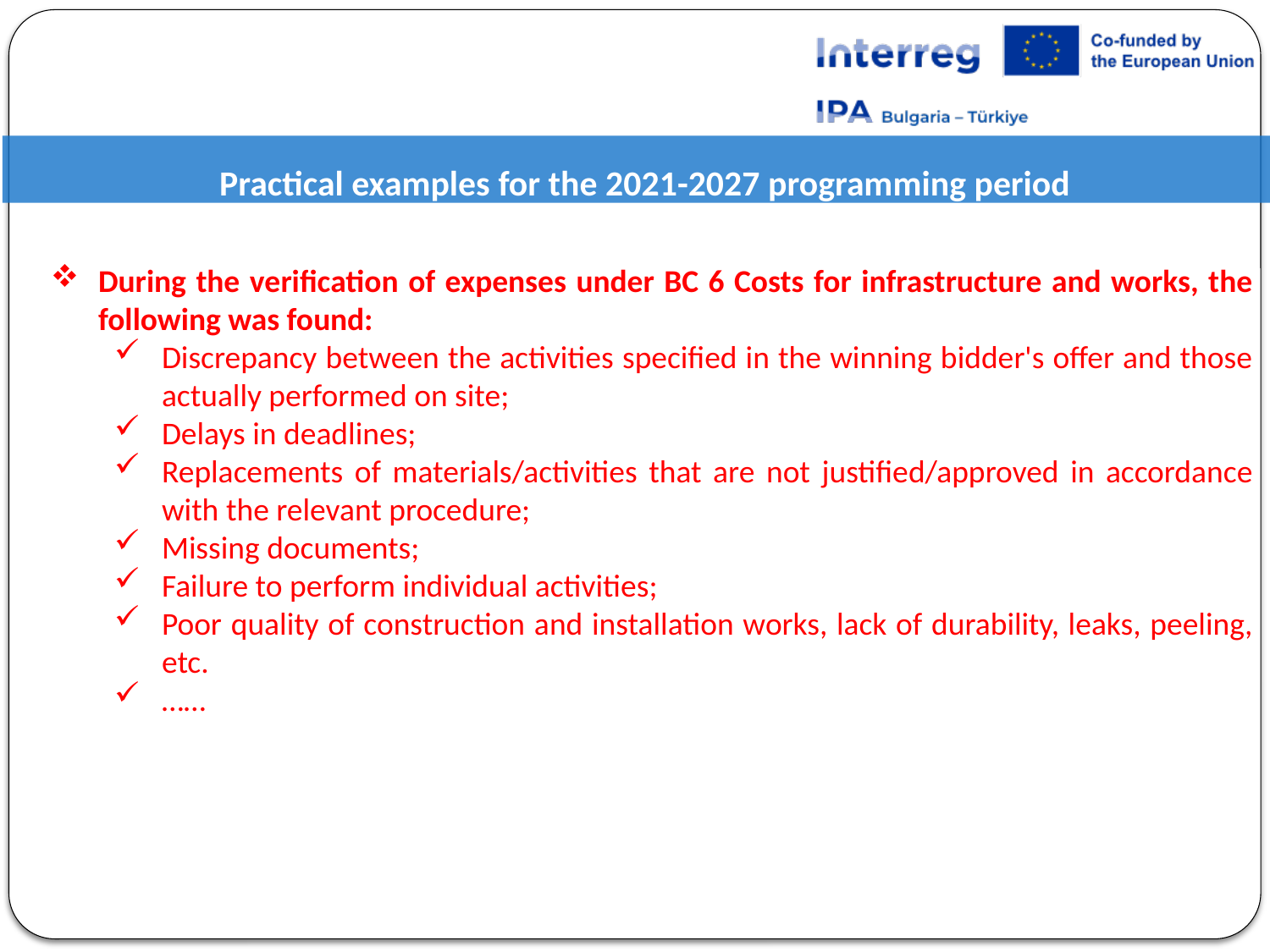

Practical examples for the 2021-2027 programming period

During the verification of expenses under BC 6 Costs for infrastructure and works, the following was found:
Discrepancy between the activities specified in the winning bidder's offer and those actually performed on site;
Delays in deadlines;
Replacements of materials/activities that are not justified/approved in accordance with the relevant procedure;
Missing documents;
Failure to perform individual activities;
Poor quality of construction and installation works, lack of durability, leaks, peeling, etc.
……